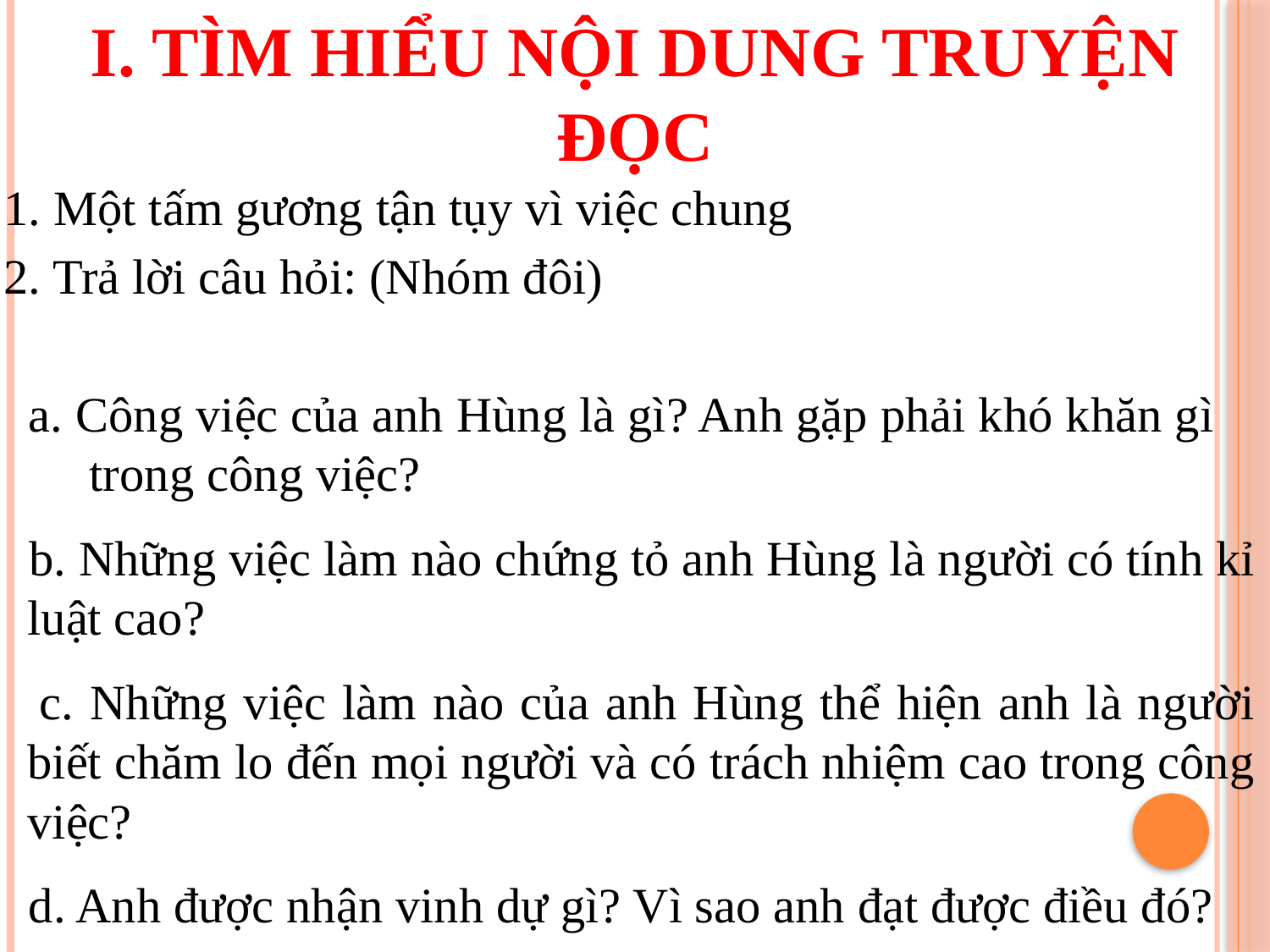

I. Tìm hiểu nội dung TRUYỆN ĐỌC
 1. Một tấm gương tận tụy vì việc chung
 2. Trả lời câu hỏi: (Nhóm đôi)

   a. Công việc của anh Hùng là gì? Anh gặp phải khó khăn gì trong công việc?
   b. Những việc làm nào chứng tỏ anh Hùng là người có tính kỉ luật cao?
   c. Những việc làm nào của anh Hùng thể hiện anh là người biết chăm lo đến mọi người và có trách nhiệm cao trong công việc?
   d. Anh được nhận vinh dự gì? Vì sao anh đạt được điều đó?